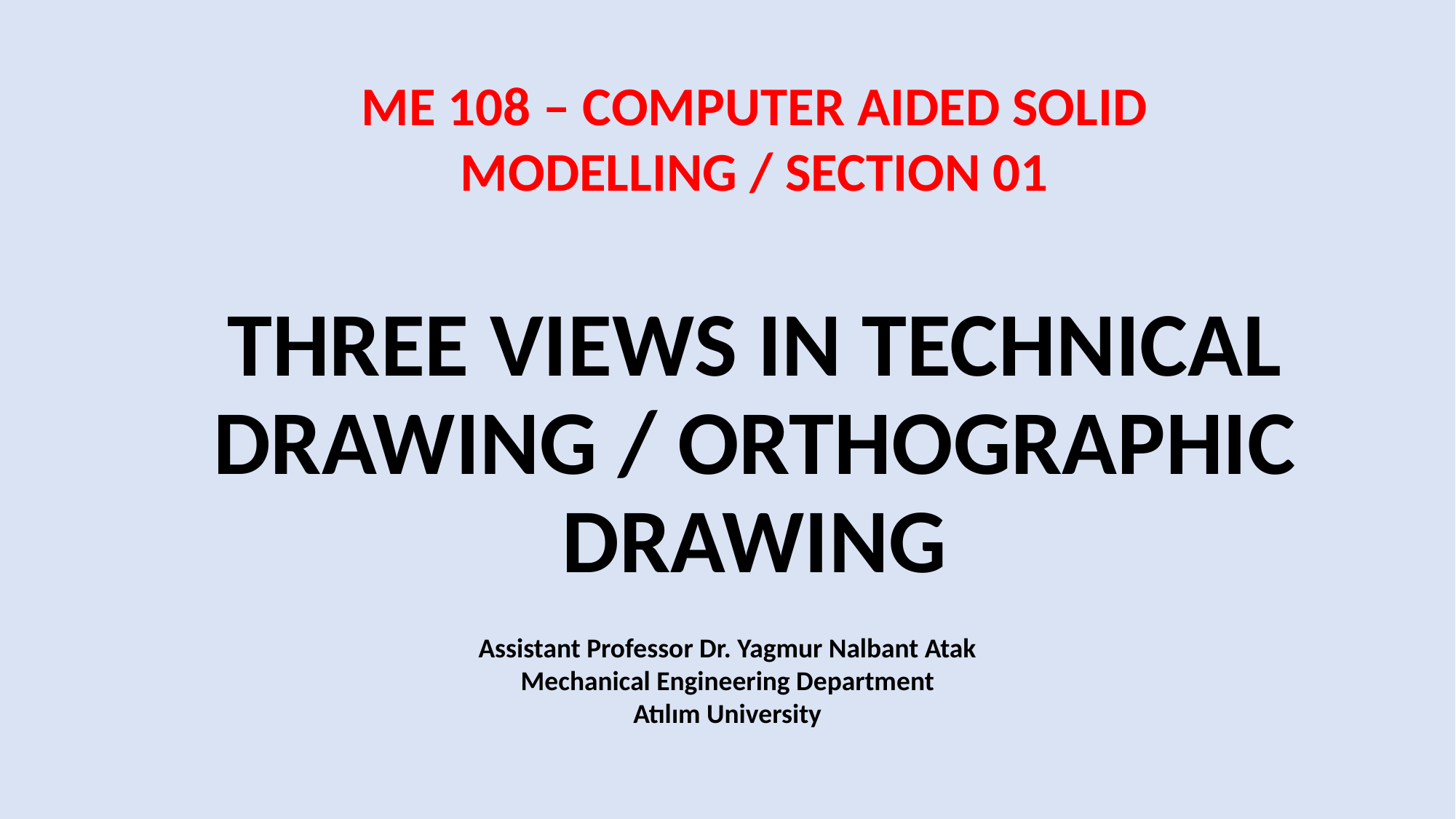

ME 108 – COMPUTER AIDED SOLID MODELLING / SECTION 01
# THREE VIEWS IN TECHNICAL DRAWING / ORTHOGRAPHIC DRAWING
Assistant Professor Dr. Yagmur Nalbant Atak
Mechanical Engineering Department
Atılım University